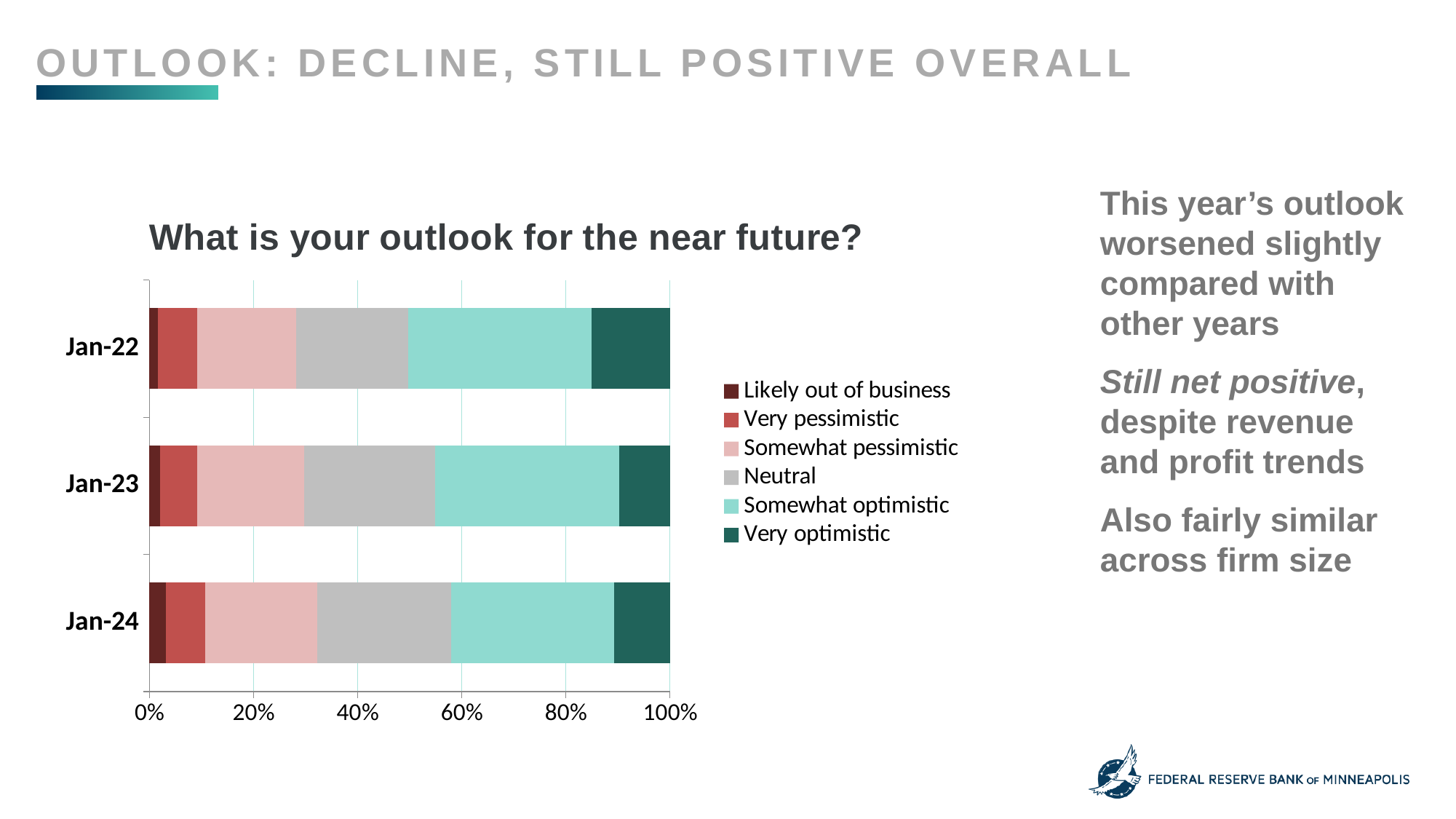

Outlook: decline, still positive overall
This year’s outlook worsened slightly compared with other years
Still net positive, despite revenue and profit trends
Also fairly similar across firm size

### Chart: What is your outlook for the near future?

| Category | Likely out of business | Very pessimistic | Somewhat pessimistic | Neutral | Somewhat optimistic | Very optimistic |
|---|---|---|---|---|---|---|
| 45292 | 0.0318 | 0.0754 | 0.2144 | 0.258 | 0.3132 | 0.1072 |
| 44927 | 0.0207 | 0.0716 | 0.2053 | 0.2505 | 0.354 | 0.0979 |
| 44562 | 0.0153 | 0.07400000000000001 | 0.1862 | 0.2117 | 0.3444 | 0.148 |